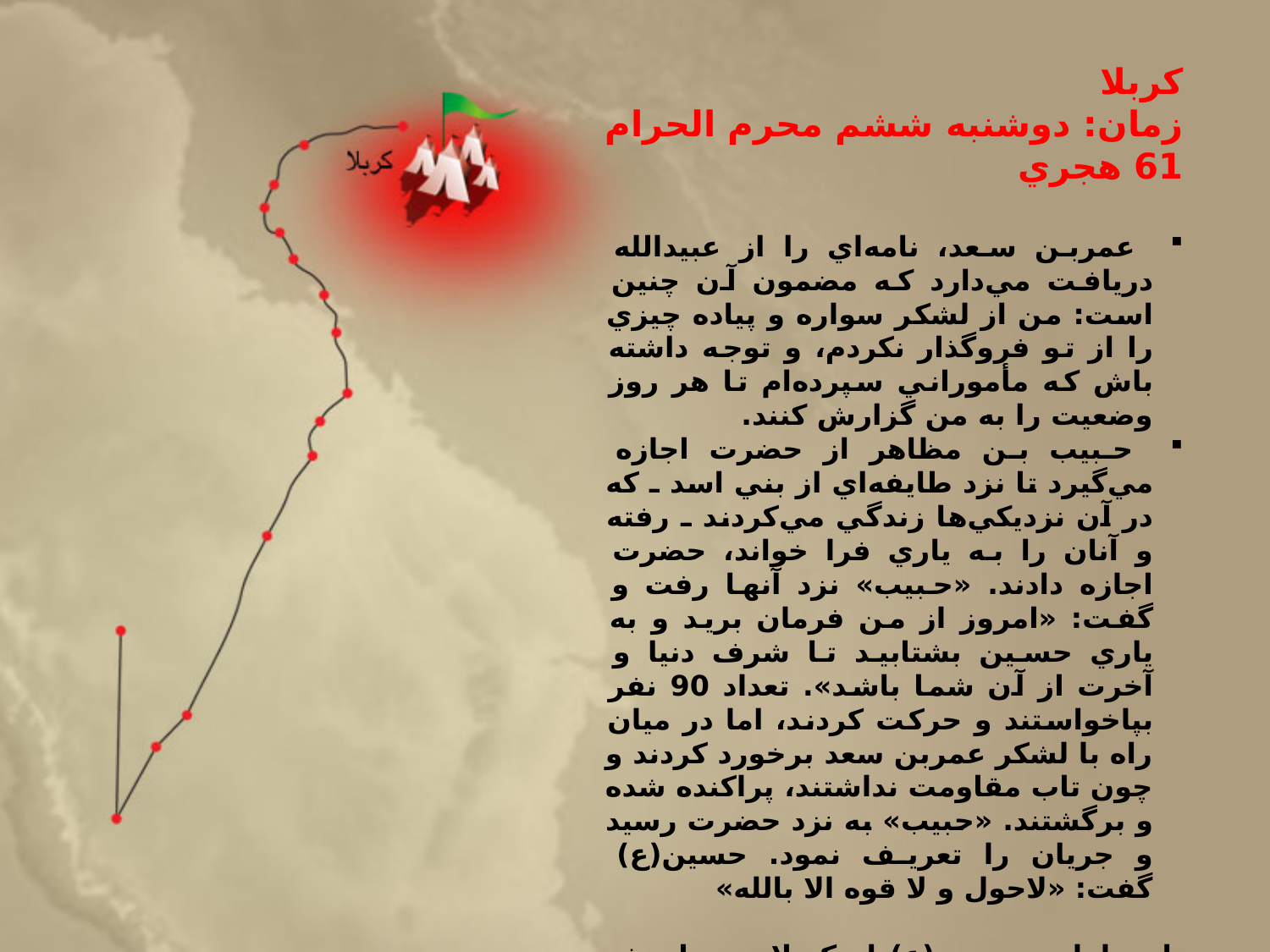

كربلا
زمان: دوشنبه ششم محرم الحرام 61 هجري

 عمربن سعد، نامه‌اي را از عبيدالله دريافت مي‌دارد كه مضمون آن چنين است: من از لشكر سواره و پياده چيزي را از تو فروگذار نكردم، و توجه داشته باش كه مأموراني سپرده‌ام تا هر روز وضعيت را به من گزارش كنند.
 حبيب بن مظاهر از حضرت اجازه مي‌گيرد تا نزد طايفه‌اي از بني اسد ـ كه در آن نزديكي‌ها زندگي مي‌كردند ـ رفته و آنان را به ياري فرا خواند، حضرت اجازه دادند. «حبيب» نزد آنها رفت و گفت: «امروز از من فرمان بريد و به ياري حسين بشتابيد تا شرف دنيا و آخرت از آن شما باشد». تعداد 90 نفر بپاخواستند و حركت كردند، اما در ميان راه با لشكر عمربن سعد برخورد كردند و چون تاب مقاومت نداشتند، پراكنده شده و برگشتند. «حبيب» به نزد حضرت رسيد و جريان را تعريف نمود. حسين(ع) گفت: «لاحول و لا قوه الا بالله»

نامه امام حسين (ع) از كربلا به برادرش محمدبن حنفيه و بني هاشم:
مثل اينكه دنيا اصلاً وجود نداشته (اين گونه دنيا بي ارزش و نابود شدني است) و آخرت هميشگي و دائم بوده و هست.